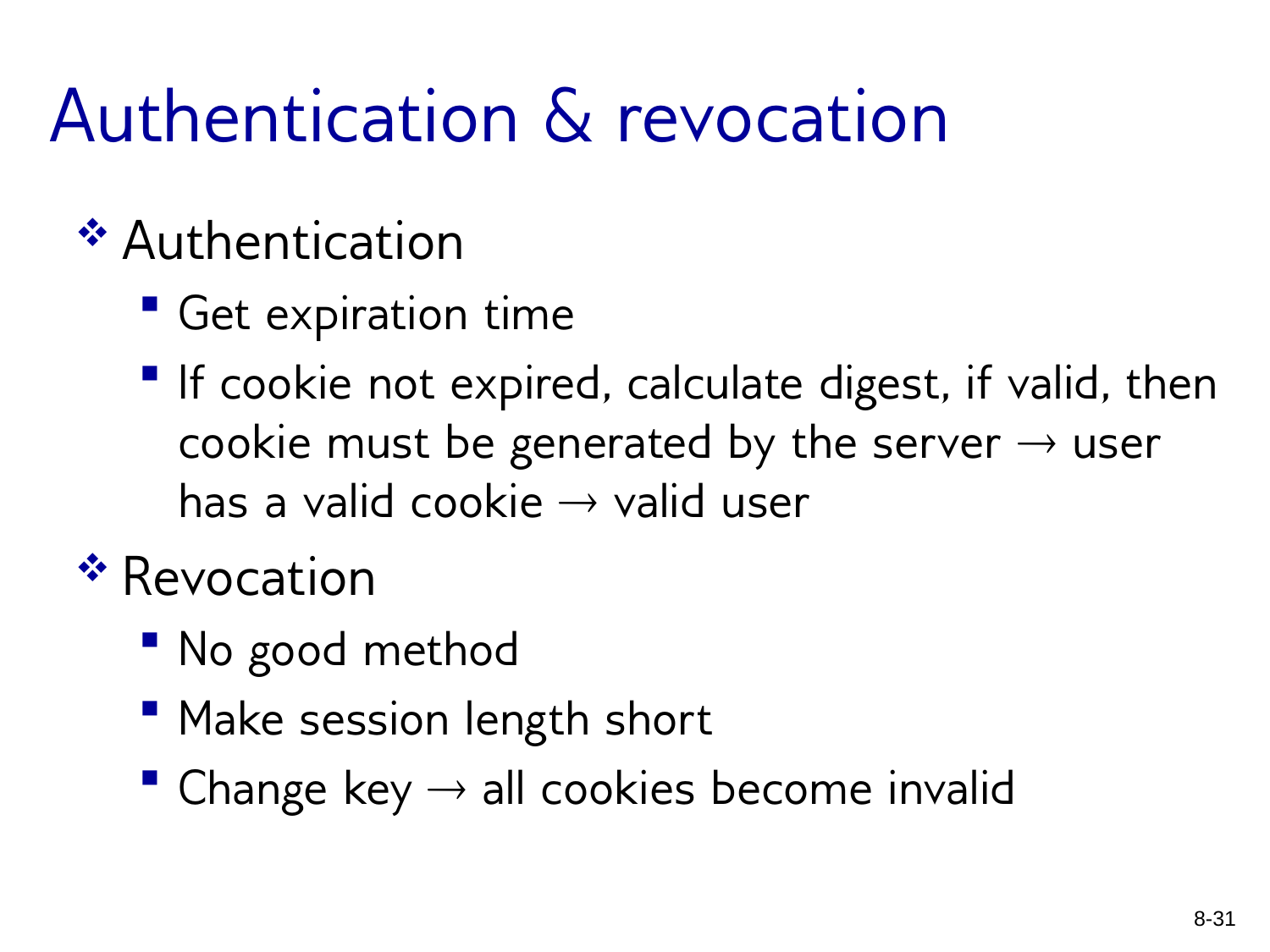

# Authentication & revocation
Authentication
Get expiration time
If cookie not expired, calculate digest, if valid, then cookie must be generated by the server → user has a valid cookie → valid user
Revocation
No good method
Make session length short
Change key → all cookies become invalid